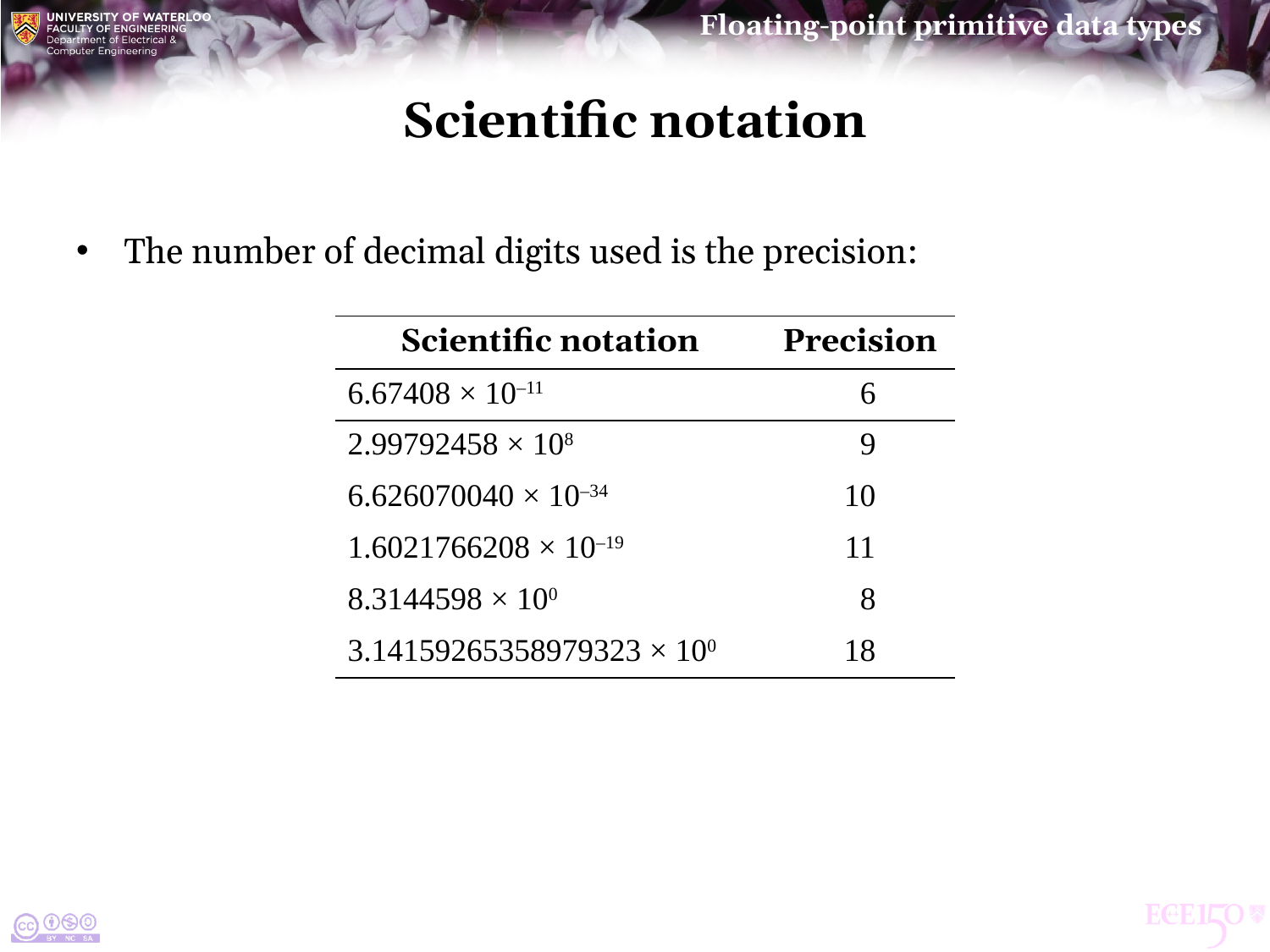

# Scientific notation
The number of decimal digits used is the precision:
| Scientific notation | Precision |
| --- | --- |
| 6.67408 × 10–11 | 6 |
| 2.99792458 × 108 | 9 |
| 6.626070040 × 10–34 | 10 |
| 1.6021766208 × 10–19 | 11 |
| 8.3144598 × 100 | 8 |
| 3.14159265358979323 × 100 | 18 |